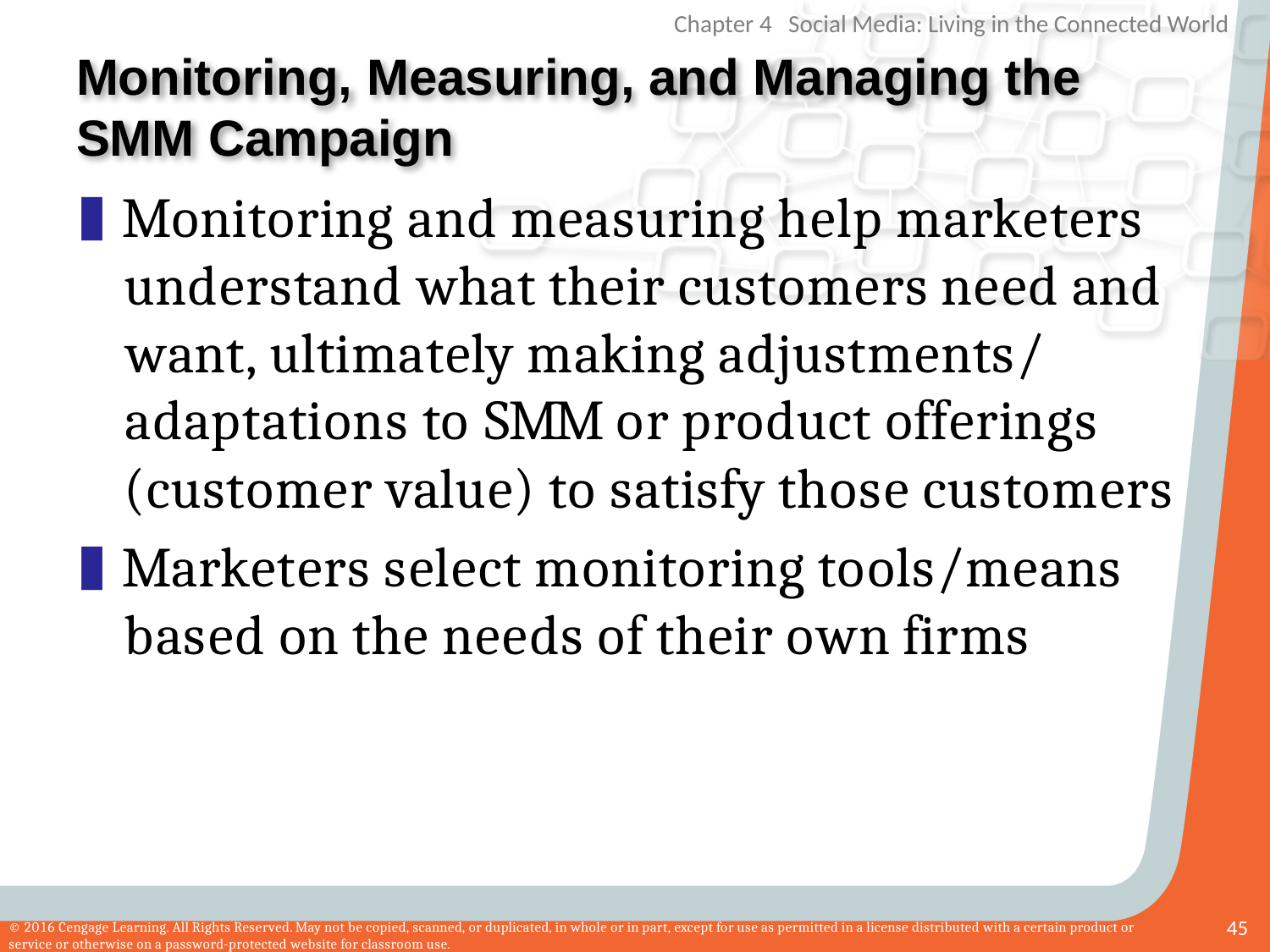

# Monitoring, Measuring, and Managing the SMM Campaign
Monitoring and measuring help marketers understand what their customers need and want, ultimately making adjustments/ adaptations to SMM or product offerings (customer value) to satisfy those customers
Marketers select monitoring tools/means based on the needs of their own firms
45